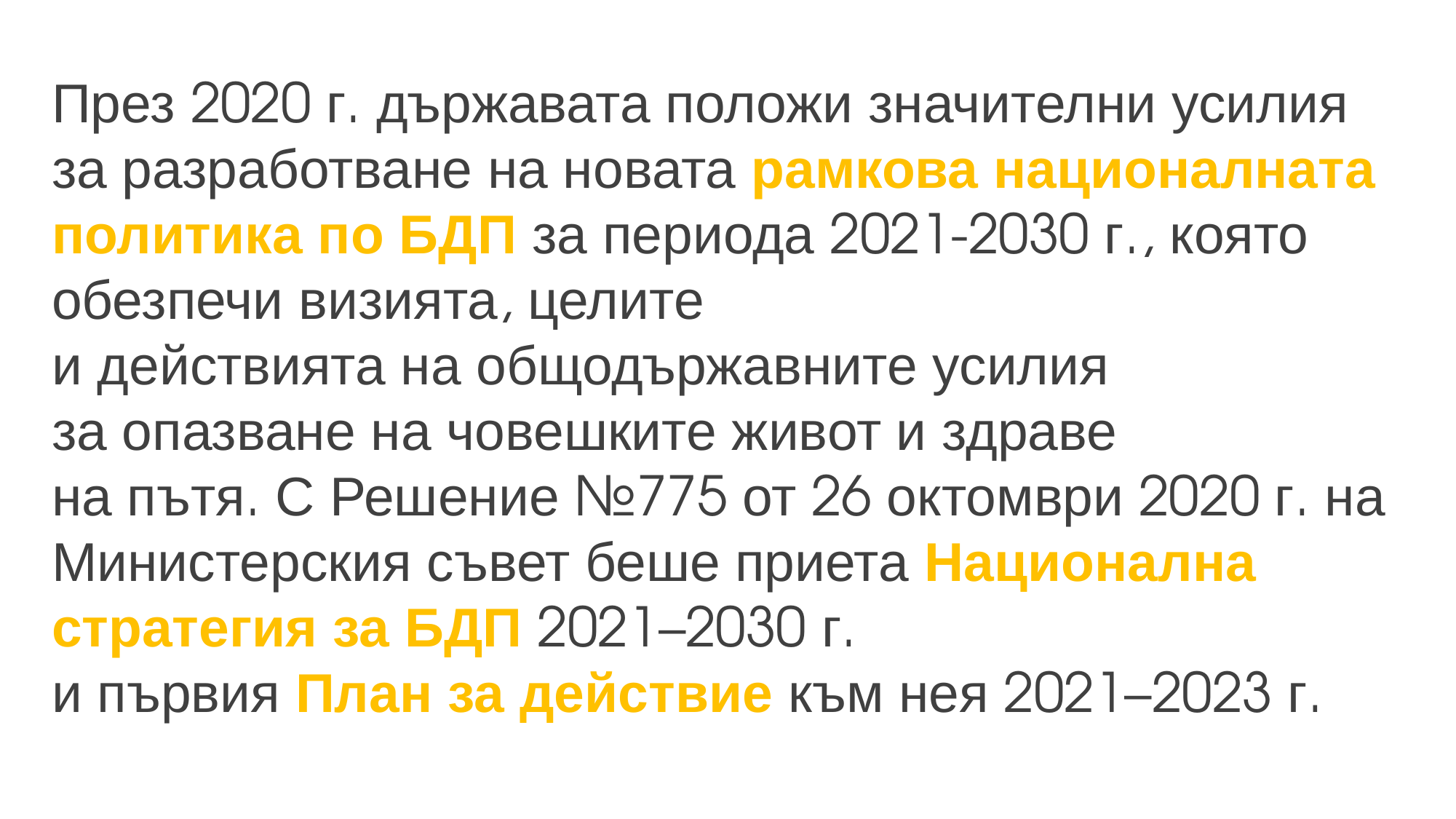

През 2020 г. държавата положи значителни усилия за разработване на новата рамкова националната политика по БДП за периода 2021-2030 г., която обезпечи визията, целите
и действията на общодържавните усилия
за опазване на човешките живот и здраве
на пътя. С Решение №775 от 26 октомври 2020 г. на Министерския съвет беше приета Национална стратегия за БДП 2021–2030 г.
и първия План за действие към нея 2021–2023 г.